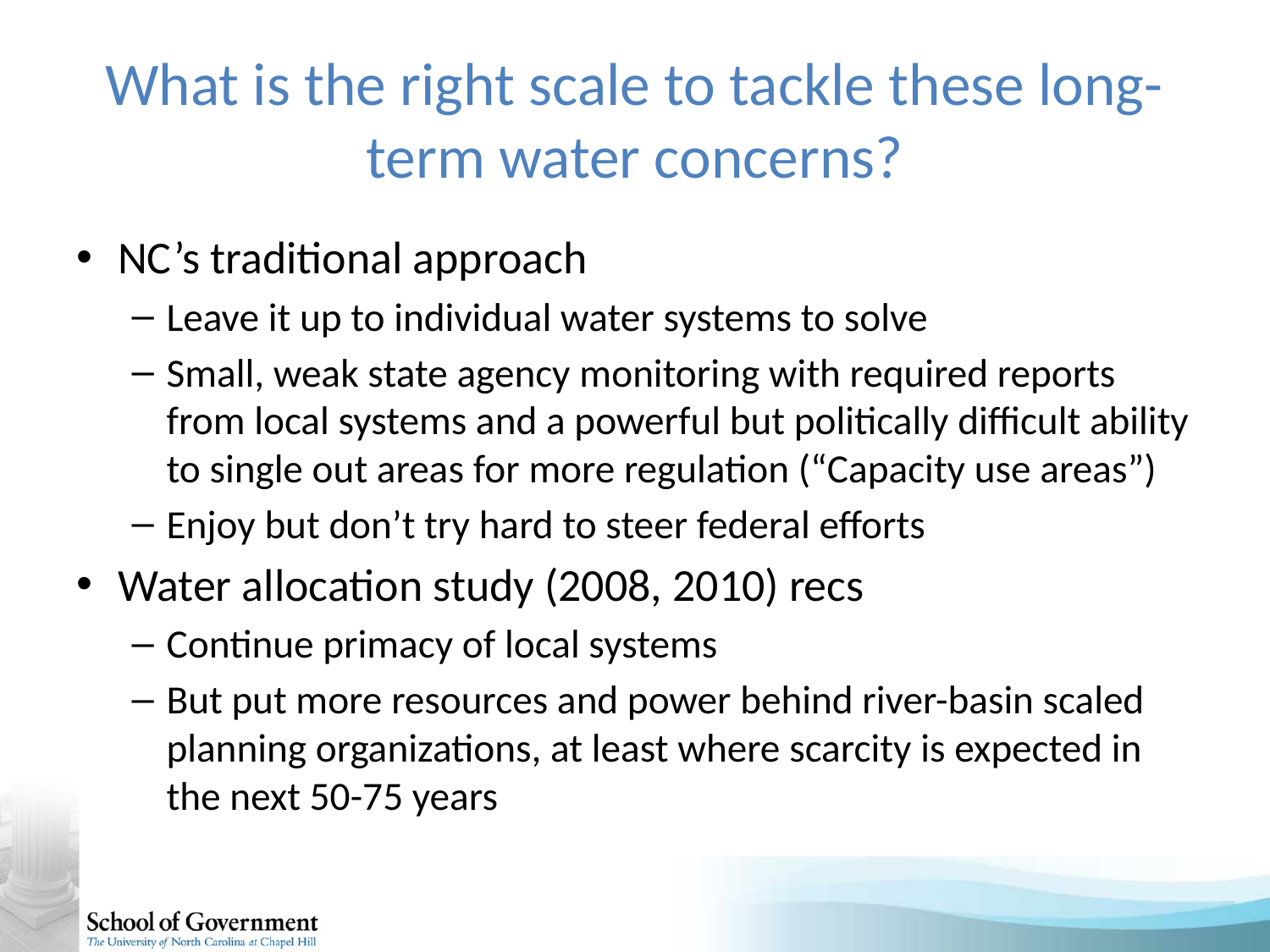

# What is the right scale to tackle these long-term water concerns?
NC’s traditional approach
Leave it up to individual water systems to solve
Small, weak state agency monitoring with required reports from local systems and a powerful but politically difficult ability to single out areas for more regulation (“Capacity use areas”)
Enjoy but don’t try hard to steer federal efforts
Water allocation study (2008, 2010) recs
Continue primacy of local systems
But put more resources and power behind river-basin scaled planning organizations, at least where scarcity is expected in the next 50-75 years